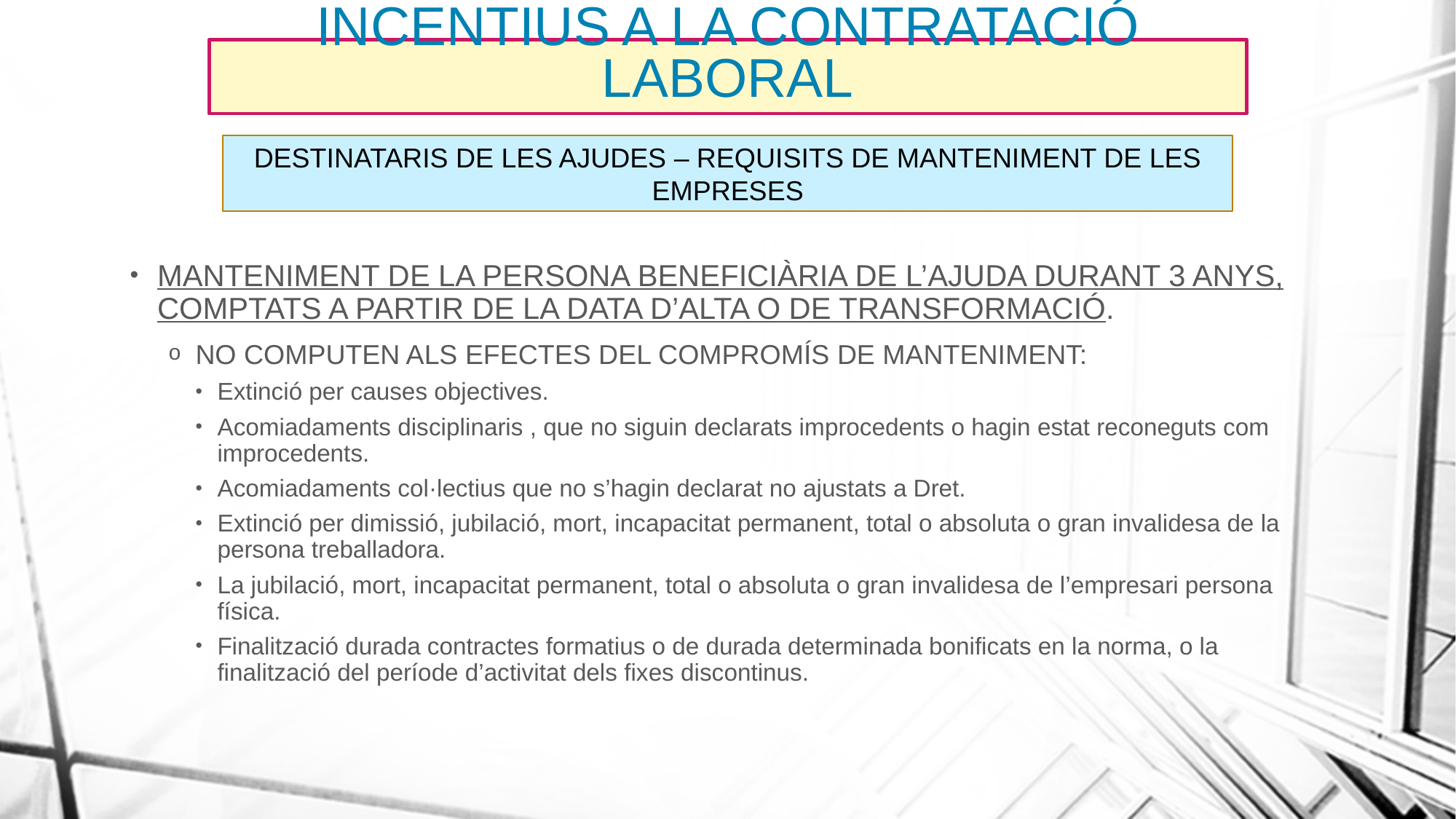

# INCENTIUS A LA CONTRATACIÓ LABORAL
DESTINATARIS DE LES AJUDES – REQUISITS DE MANTENIMENT DE LES EMPRESES
MANTENIMENT DE LA PERSONA BENEFICIÀRIA DE L’AJUDA DURANT 3 ANYS, COMPTATS A PARTIR DE LA DATA D’ALTA O DE TRANSFORMACIÓ.
NO COMPUTEN ALS EFECTES DEL COMPROMÍS DE MANTENIMENT:
Extinció per causes objectives.
Acomiadaments disciplinaris , que no siguin declarats improcedents o hagin estat reconeguts com improcedents.
Acomiadaments col·lectius que no s’hagin declarat no ajustats a Dret.
Extinció per dimissió, jubilació, mort, incapacitat permanent, total o absoluta o gran invalidesa de la persona treballadora.
La jubilació, mort, incapacitat permanent, total o absoluta o gran invalidesa de l’empresari persona física.
Finalització durada contractes formatius o de durada determinada bonificats en la norma, o la finalització del període d’activitat dels fixes discontinus.